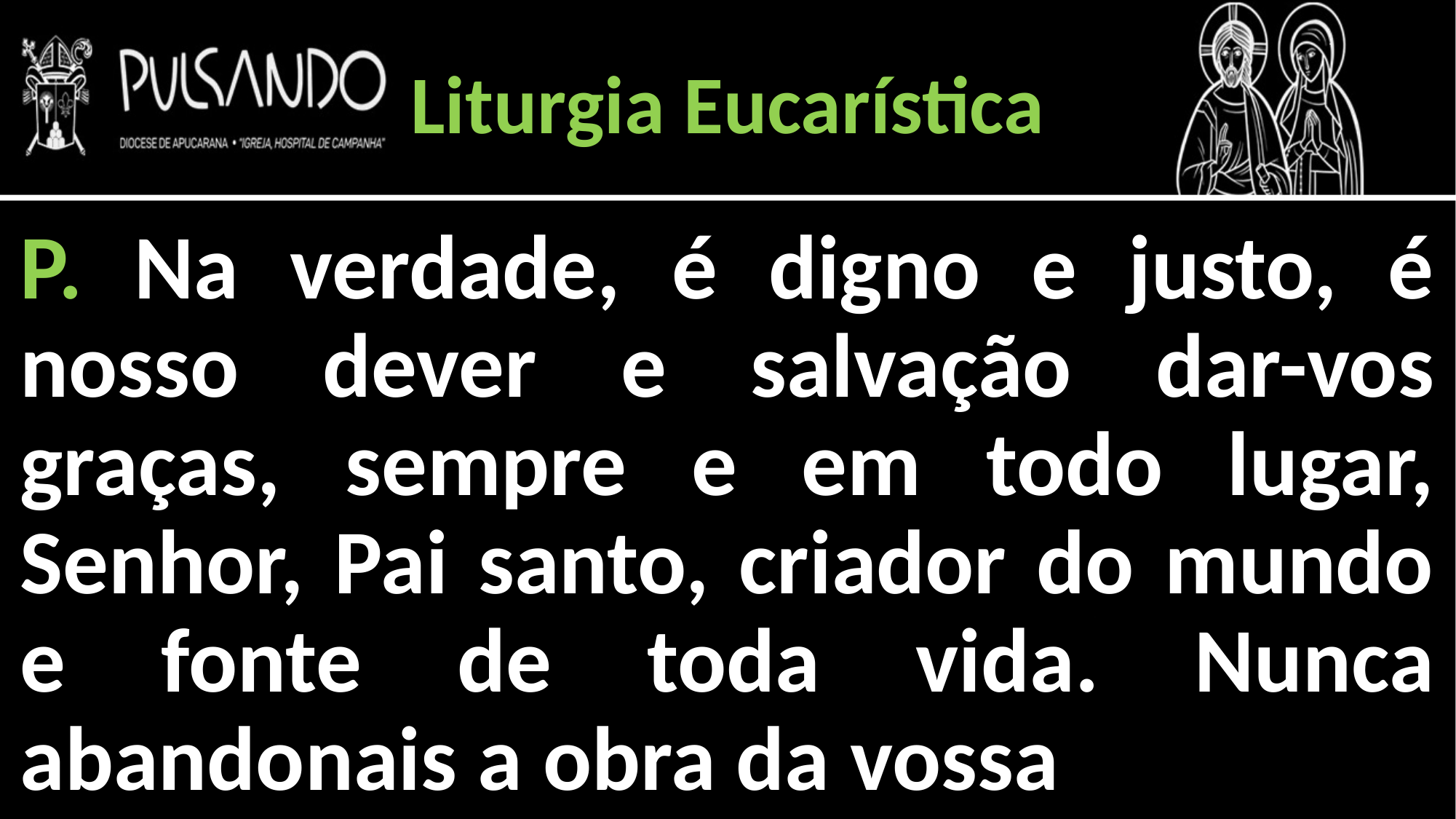

Liturgia Eucarística
P. Na verdade, é digno e justo, é nosso dever e salvação dar-vos graças, sempre e em todo lugar, Senhor, Pai santo, criador do mundo e fonte de toda vida. Nunca abandonais a obra da vossa